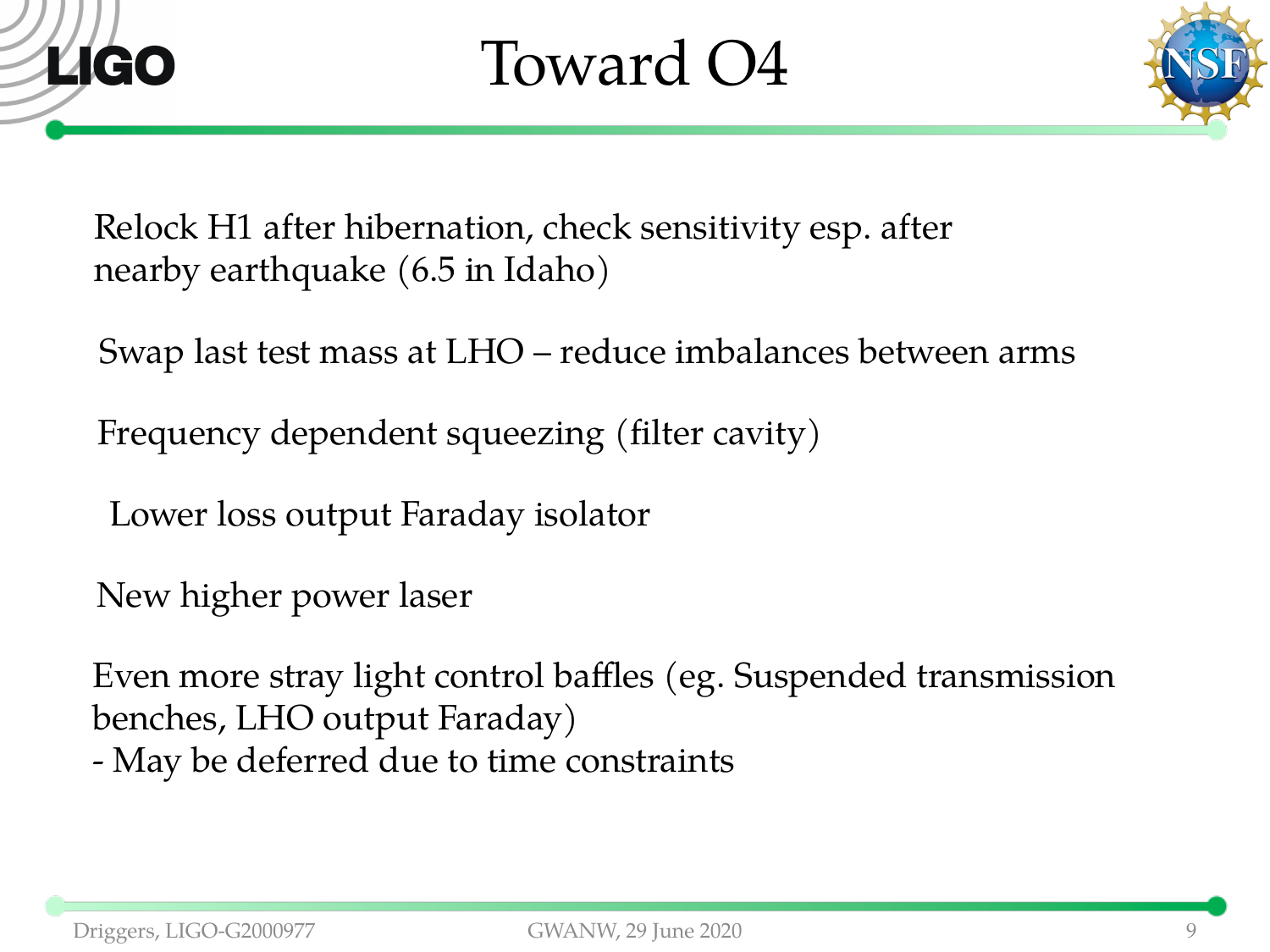

# Toward O4
Relock H1 after hibernation, check sensitivity esp. after nearby earthquake (6.5 in Idaho)
Swap last test mass at LHO – reduce imbalances between arms
Frequency dependent squeezing (filter cavity)
Lower loss output Faraday isolator
New higher power laser
Even more stray light control baffles (eg. Suspended transmission benches, LHO output Faraday)
- May be deferred due to time constraints
Driggers, LIGO-G2000977
GWANW, 29 June 2020
9